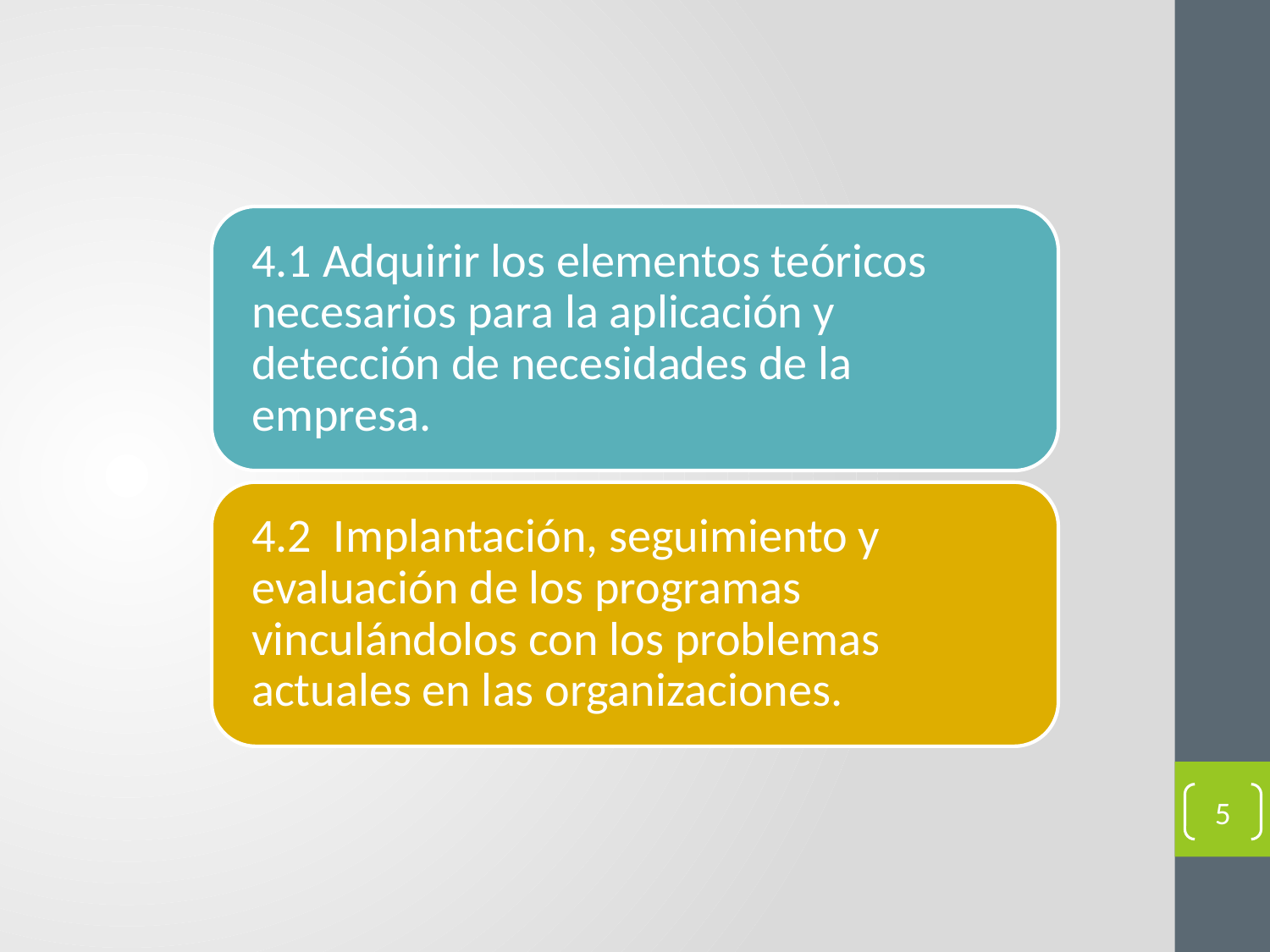

4.1 Adquirir los elementos teóricos necesarios para la aplicación y detección de necesidades de la empresa.
4.2  Implantación, seguimiento y evaluación de los programas vinculándolos con los problemas actuales en las organizaciones.
5